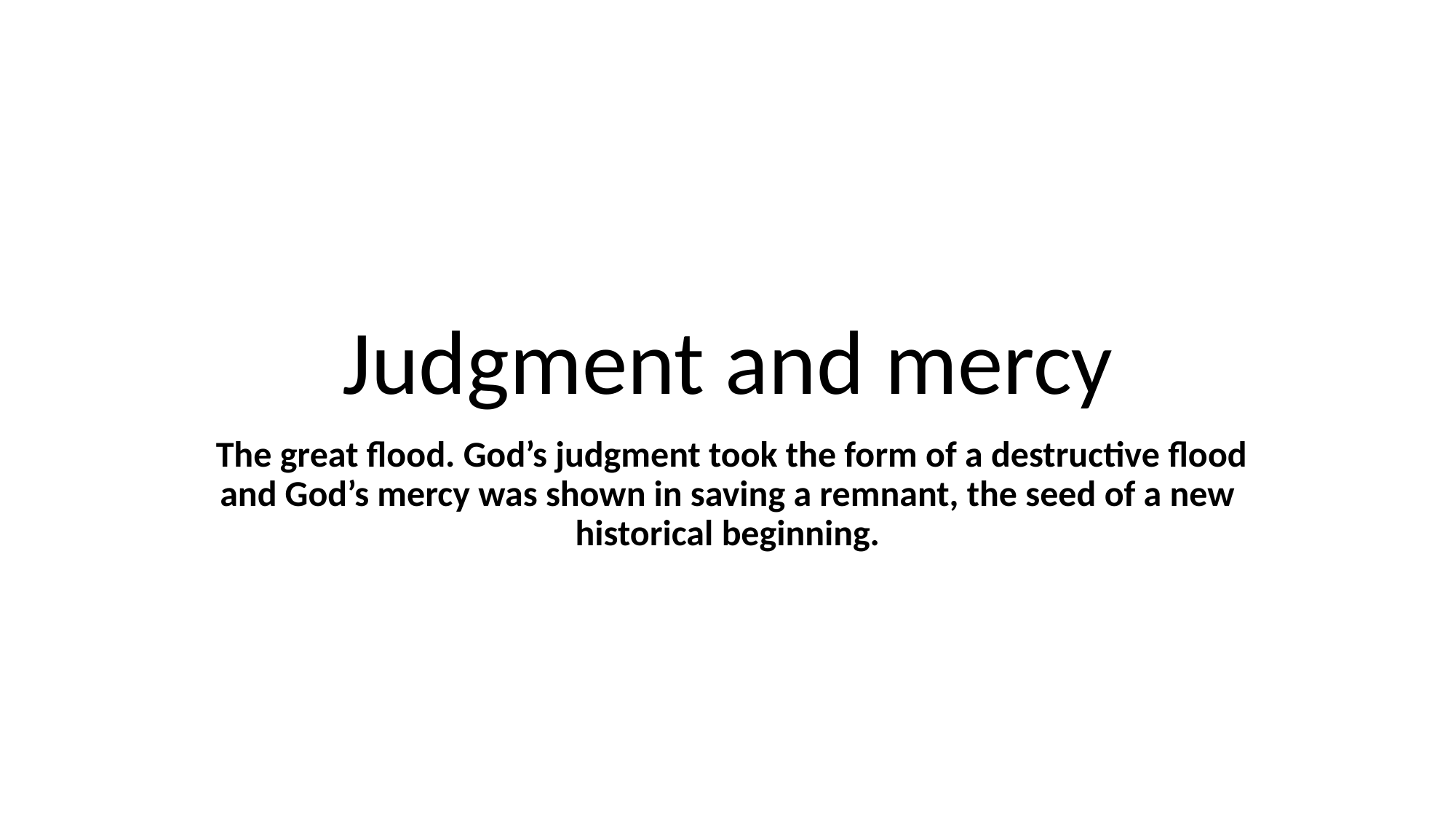

# Judgment and mercy
 The great flood. God’s judgment took the form of a destructive flood and God’s mercy was shown in saving a remnant, the seed of a new historical beginning.